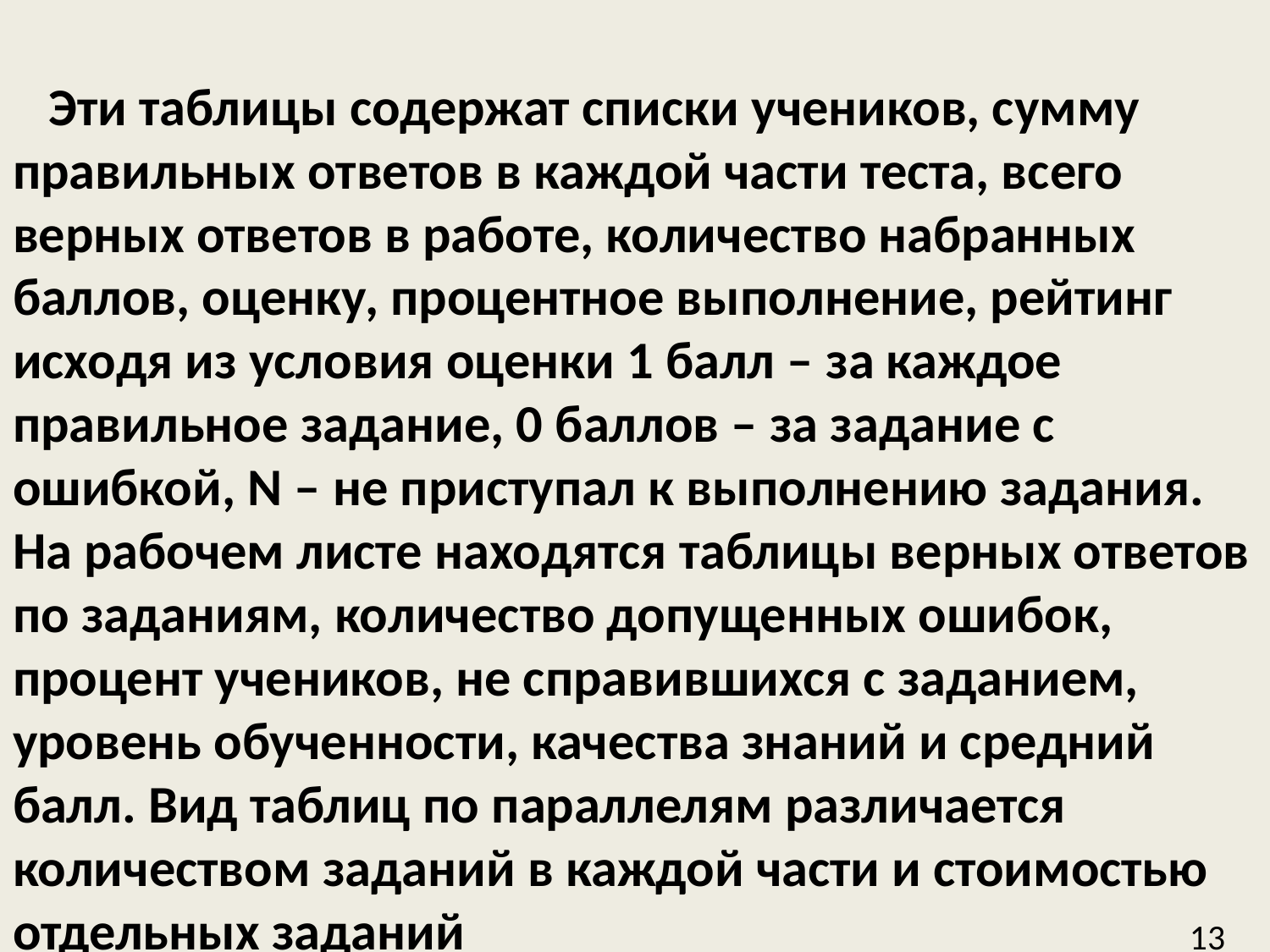

#
   Эти таблицы содержат списки учеников, сумму правильных ответов в каждой части теста, всего верных ответов в работе, количество набранных баллов, оценку, процентное выполнение, рейтинг исходя из условия оценки 1 балл – за каждое правильное задание, 0 баллов – за задание с ошибкой, N – не приступал к выполнению задания. На рабочем листе находятся таблицы верных ответов по заданиям, количество допущенных ошибок, процент учеников, не справившихся с заданием, уровень обученности, качества знаний и средний балл. Вид таблиц по параллелям различается количеством заданий в каждой части и стоимостью отдельных заданий                                                            13